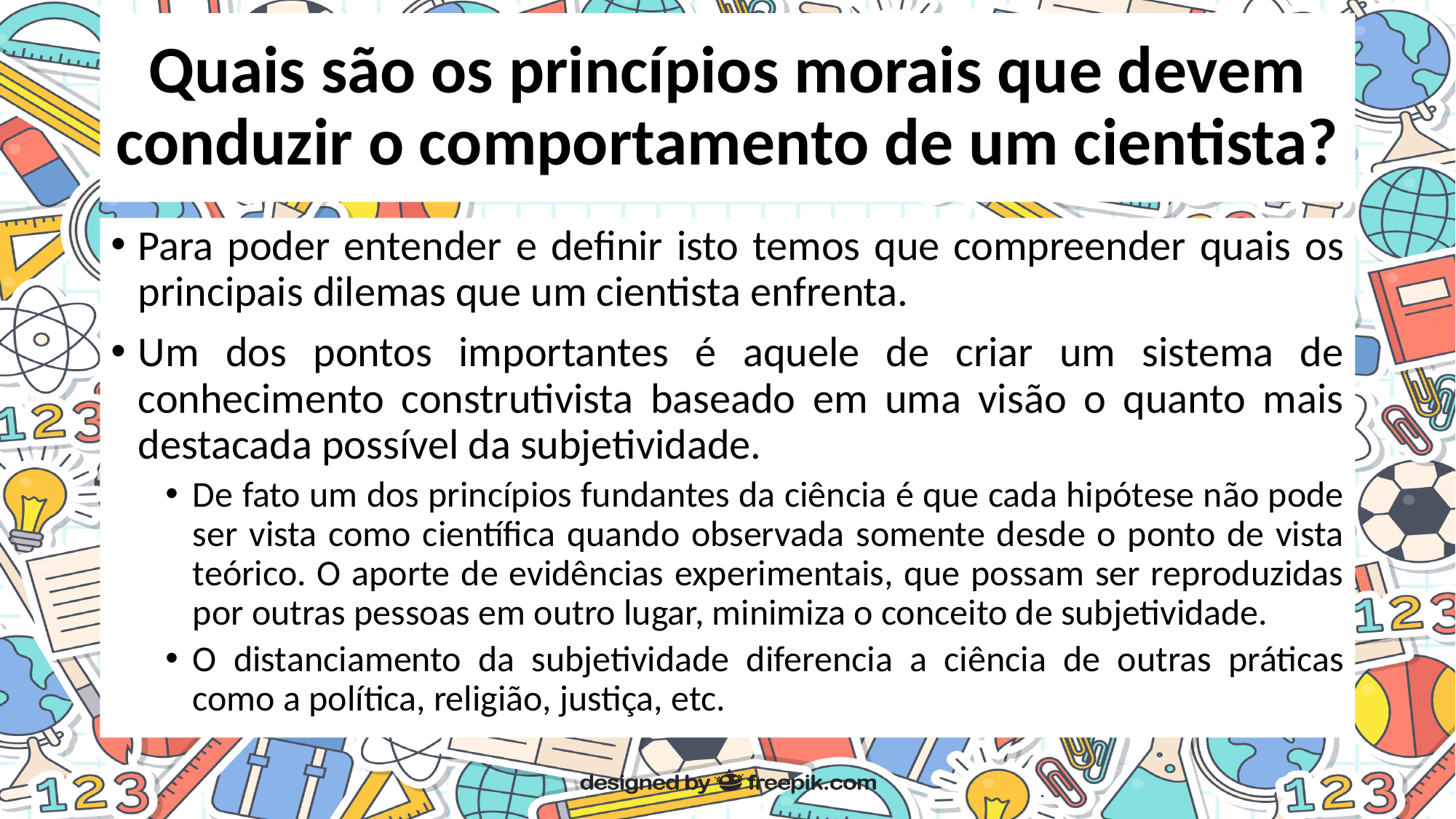

# Quais são os princípios morais que devem conduzir o comportamento de um cientista?
Para poder entender e definir isto temos que compreender quais os principais dilemas que um cientista enfrenta.
Um dos pontos importantes é aquele de criar um sistema de conhecimento construtivista baseado em uma visão o quanto mais destacada possível da subjetividade.
De fato um dos princípios fundantes da ciência é que cada hipótese não pode ser vista como científica quando observada somente desde o ponto de vista teórico. O aporte de evidências experimentais, que possam ser reproduzidas por outras pessoas em outro lugar, minimiza o conceito de subjetividade.
O distanciamento da subjetividade diferencia a ciência de outras práticas como a política, religião, justiça, etc.